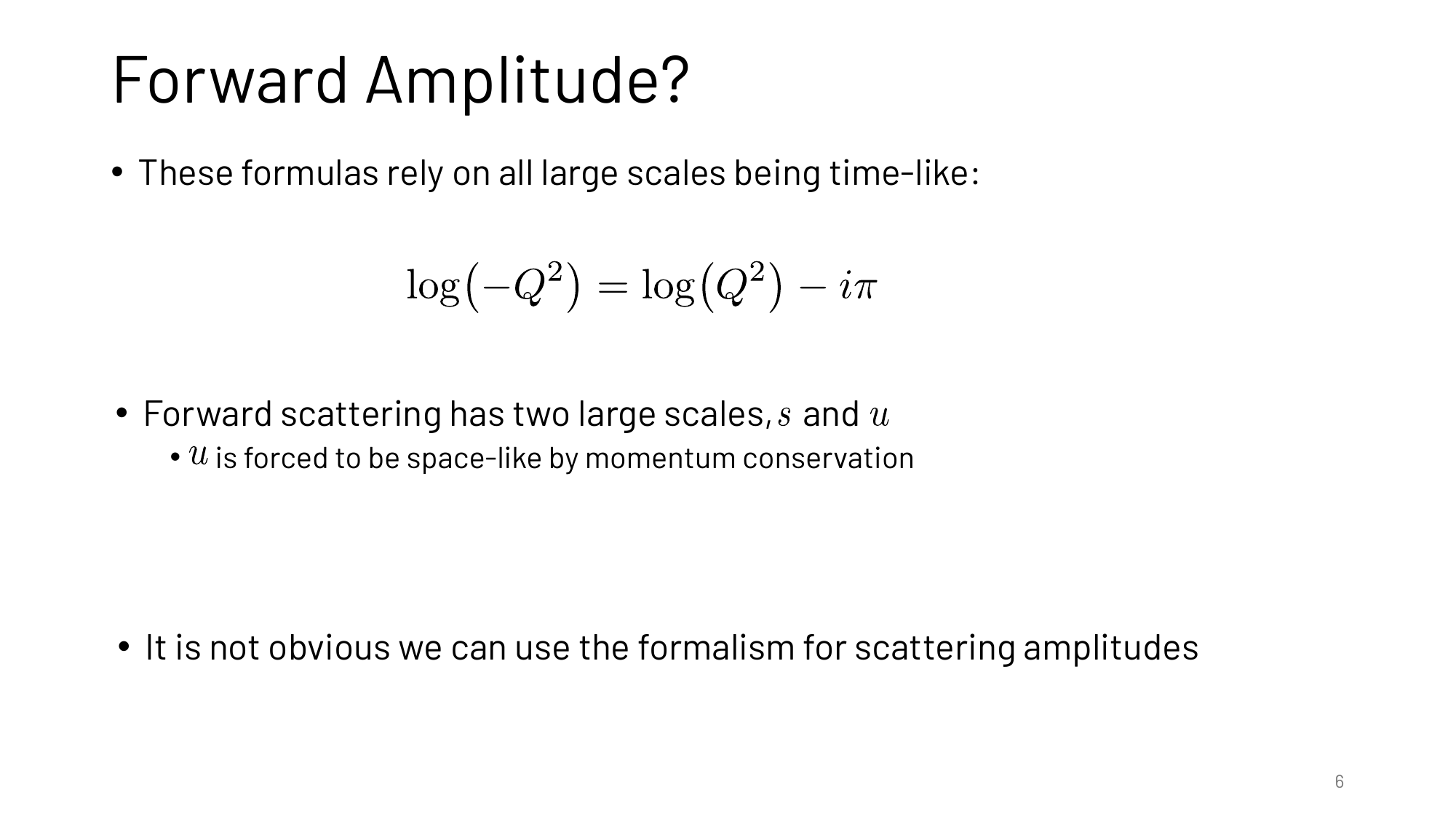

# Forward Amplitude?
These formulas rely on all large scales being time-like:

Forward scattering has two large scales,    and
   is forced to be space-like by momentum conservation

It is not obvious we can use the formalism for scattering amplitudes
6